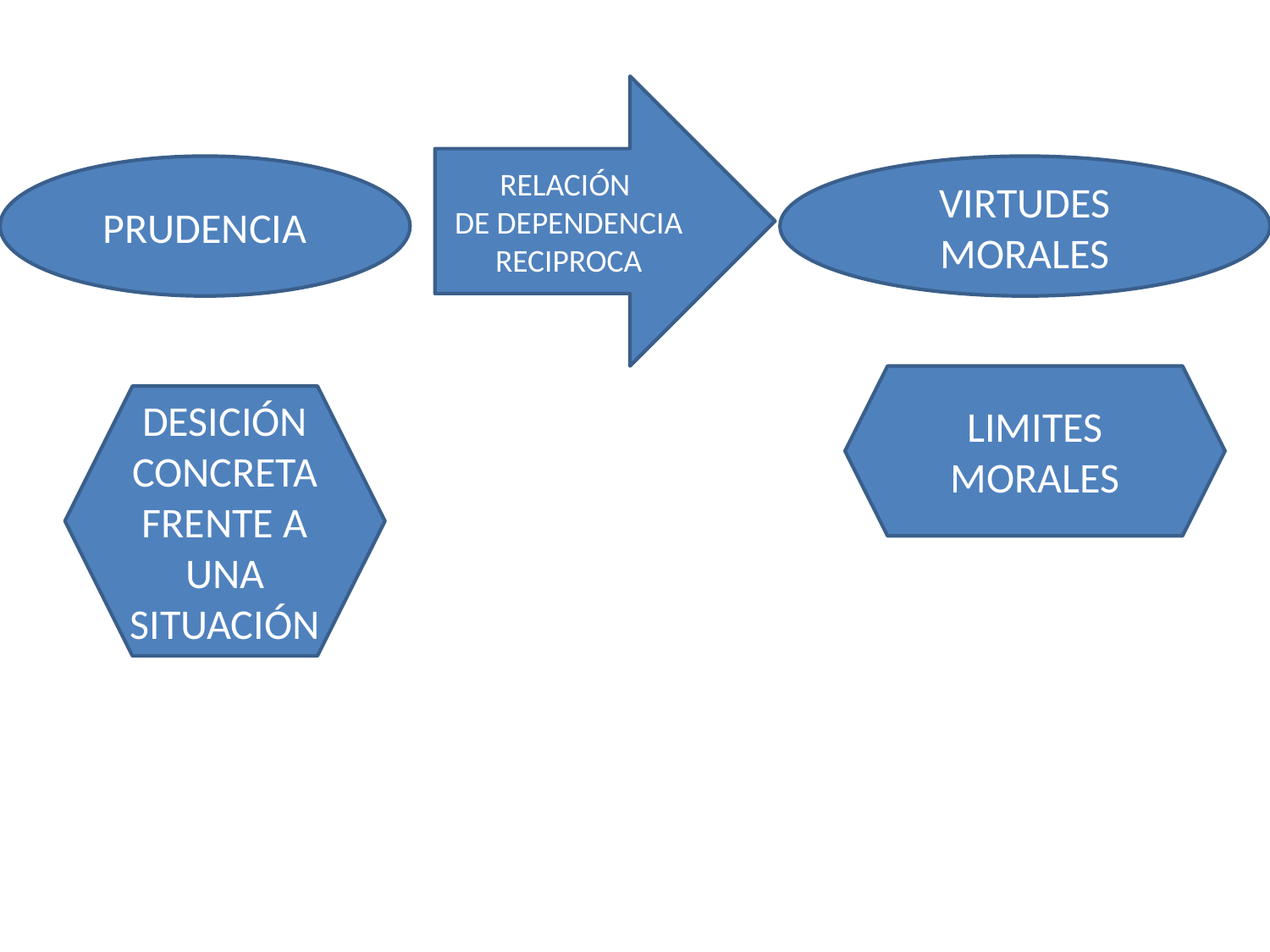

#
RELACIÓN
DE DEPENDENCIA RECIPROCA
PRUDENCIA
VIRTUDES MORALES

LIMITES MORALES
DESICIÓN CONCRETA FRENTE A UNA SITUACIÓN